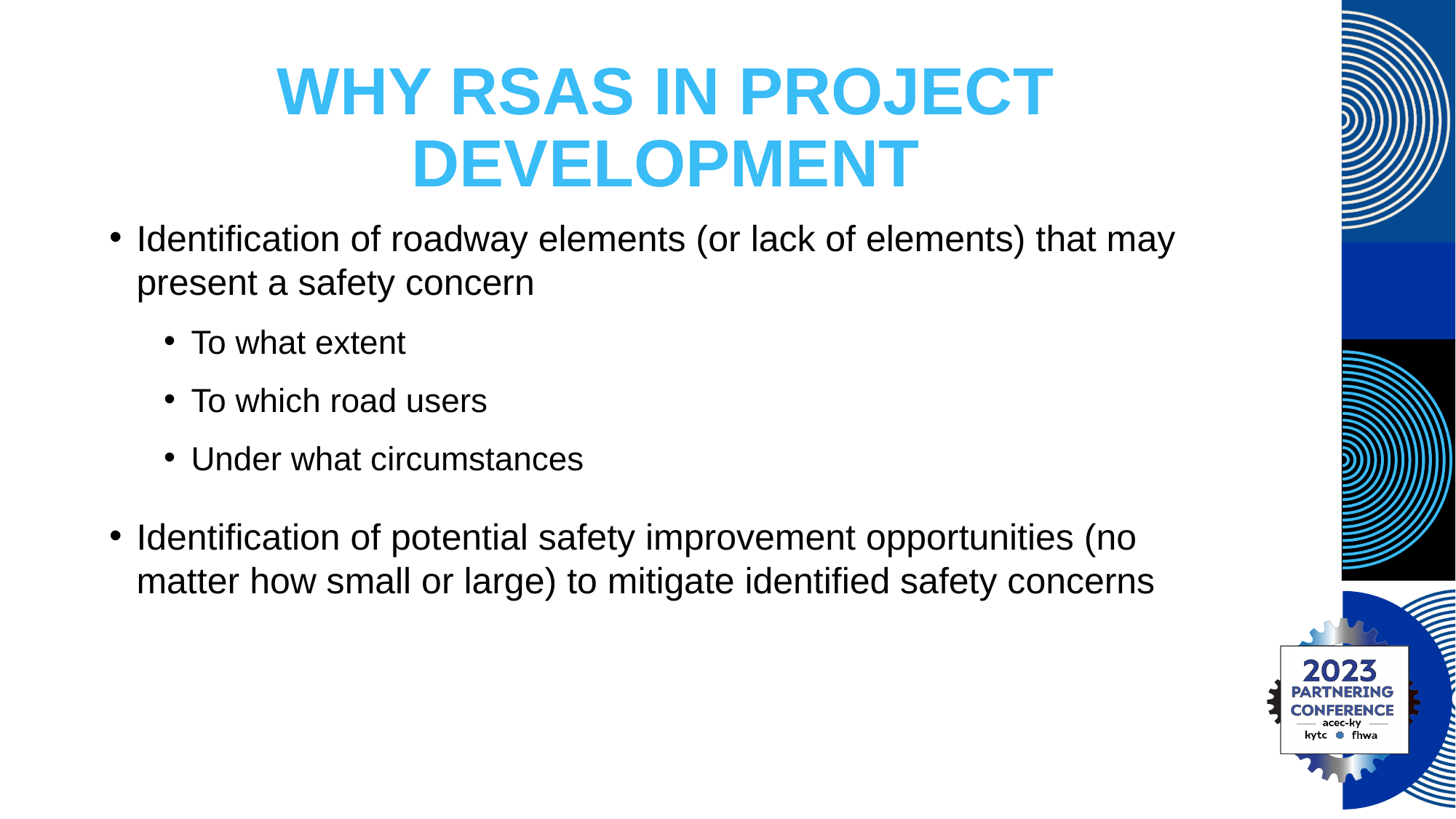

Why RSAs in Project Development
Identification of roadway elements (or lack of elements) that may present a safety concern
To what extent
To which road users
Under what circumstances
Identification of potential safety improvement opportunities (no matter how small or large) to mitigate identified safety concerns